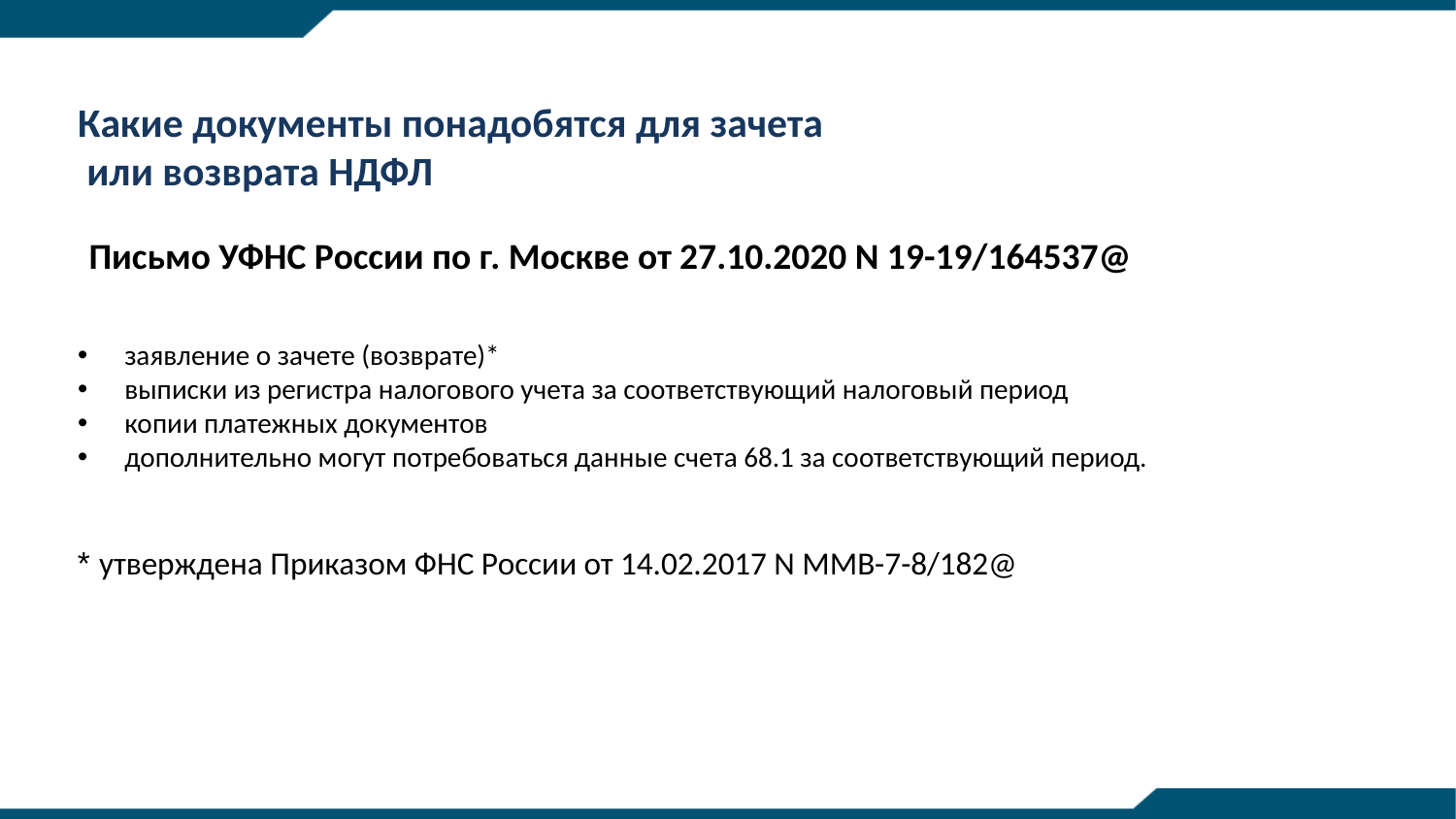

# Какие документы понадобятся для зачета или возврата НДФЛ
Письмо УФНС России по г. Москве от 27.10.2020 N 19-19/164537@
  заявление о зачете (возврате)*
  выписки из регистра налогового учета за соответствующий налоговый период
  копии платежных документов
  дополнительно могут потребоваться данные счета 68.1 за соответствующий период.

* утверждена Приказом ФНС России от 14.02.2017 N ММВ-7-8/182@